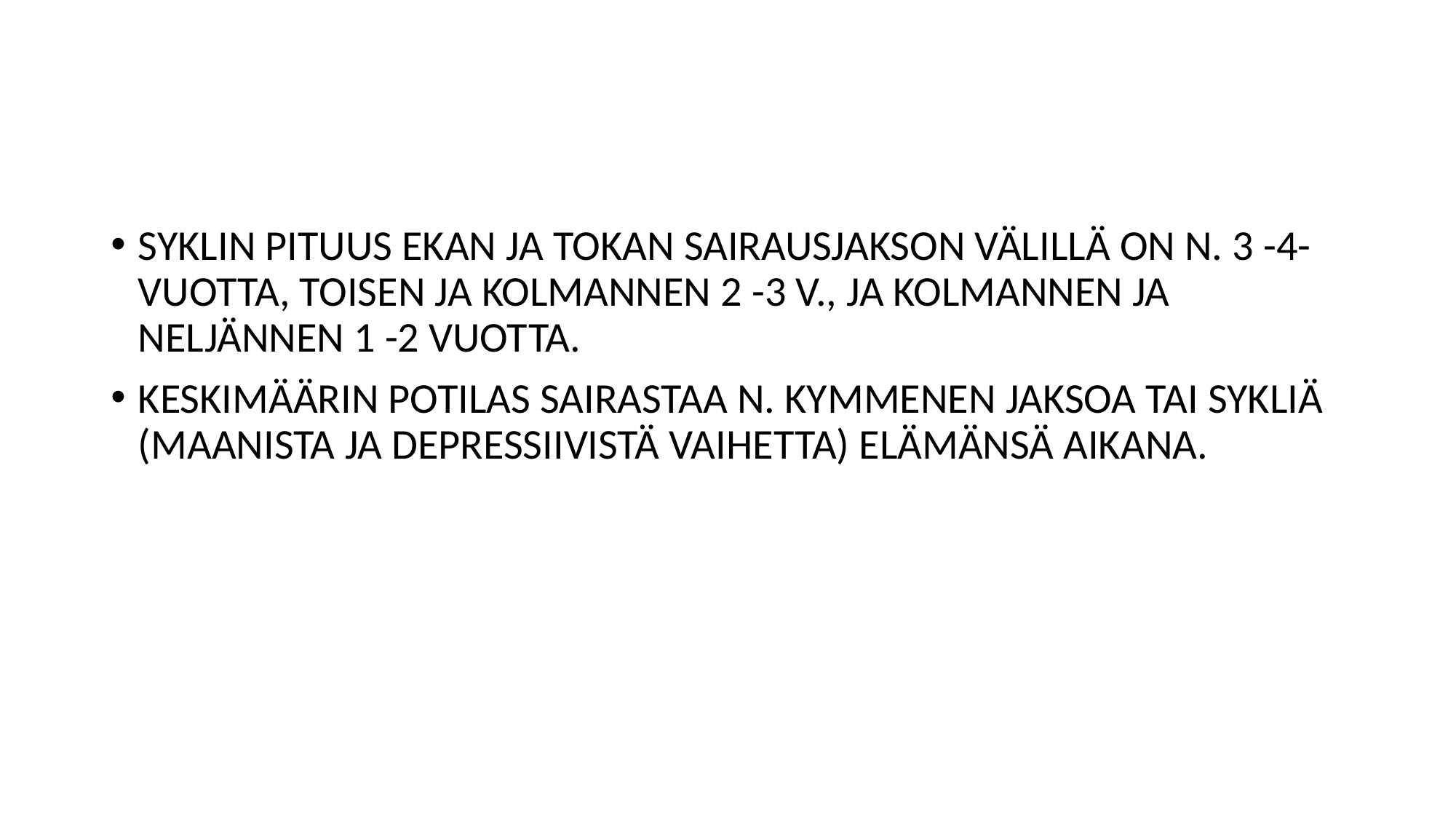

#
SYKLIN PITUUS EKAN JA TOKAN SAIRAUSJAKSON VÄLILLÄ ON N. 3 -4- VUOTTA, TOISEN JA KOLMANNEN 2 -3 V., JA KOLMANNEN JA NELJÄNNEN 1 -2 VUOTTA.
KESKIMÄÄRIN POTILAS SAIRASTAA N. KYMMENEN JAKSOA TAI SYKLIÄ (MAANISTA JA DEPRESSIIVISTÄ VAIHETTA) ELÄMÄNSÄ AIKANA.